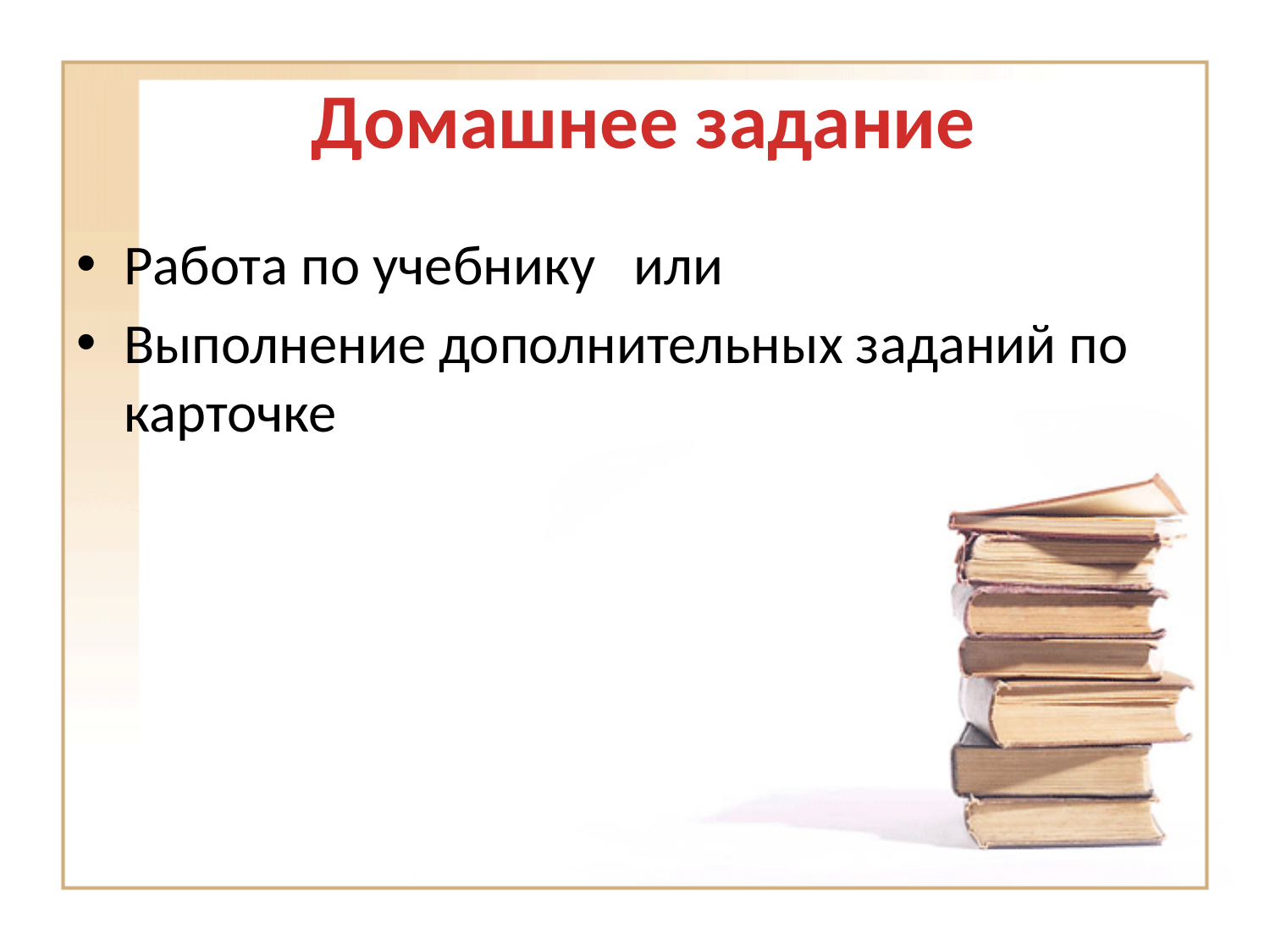

# Домашнее задание
Работа по учебнику   или
Выполнение дополнительных заданий по карточке